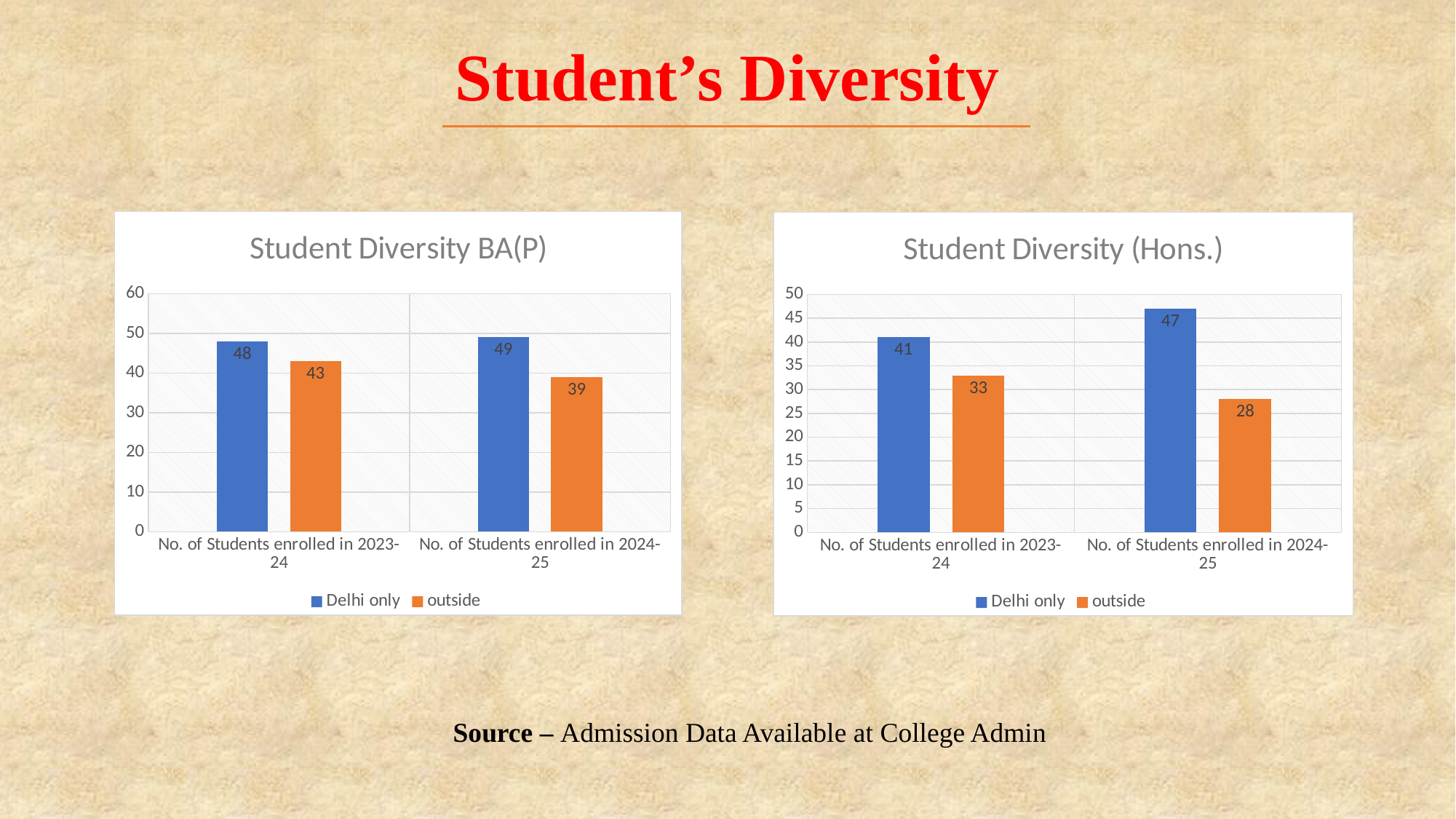

# Student’s Diversity

### Chart: Student Diversity BA(P)

| Category | Delhi only | outside  |
|---|---|---|
| No. of Students enrolled in 2023-24 | 48.0 | 43.0 |
| No. of Students enrolled in 2024-25 | 49.0 | 39.0 |

### Chart: Student Diversity (Hons.)

| Category | Delhi only | outside  |
|---|---|---|
| No. of Students enrolled in 2023-24 | 41.0 | 33.0 |
| No. of Students enrolled in 2024-25 | 47.0 | 28.0 |
Source – Admission Data Available at College Admin